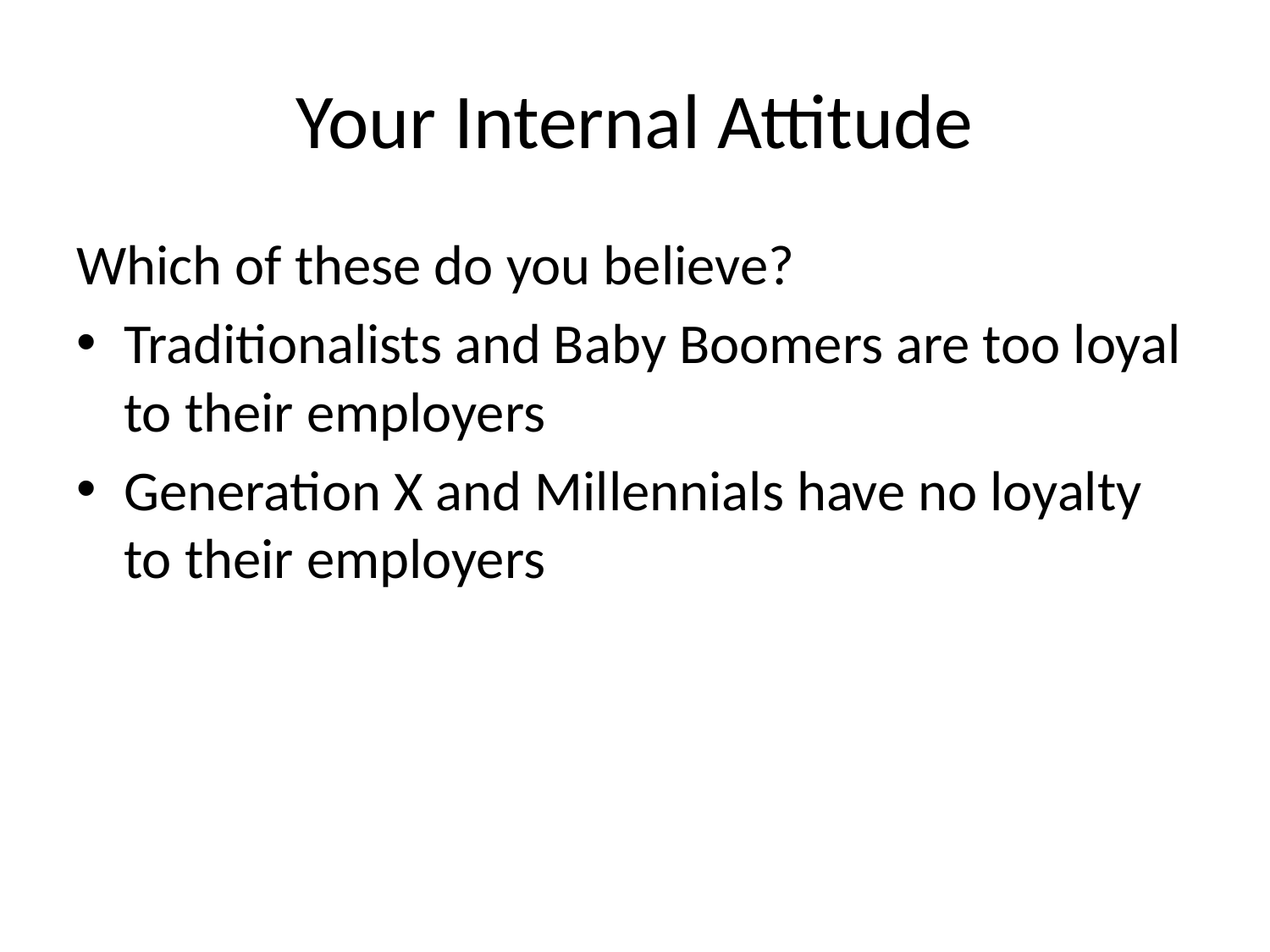

# Your Internal Attitude
Which of these do you believe?
Traditionalists and Baby Boomers are too loyal to their employers
Generation X and Millennials have no loyalty to their employers